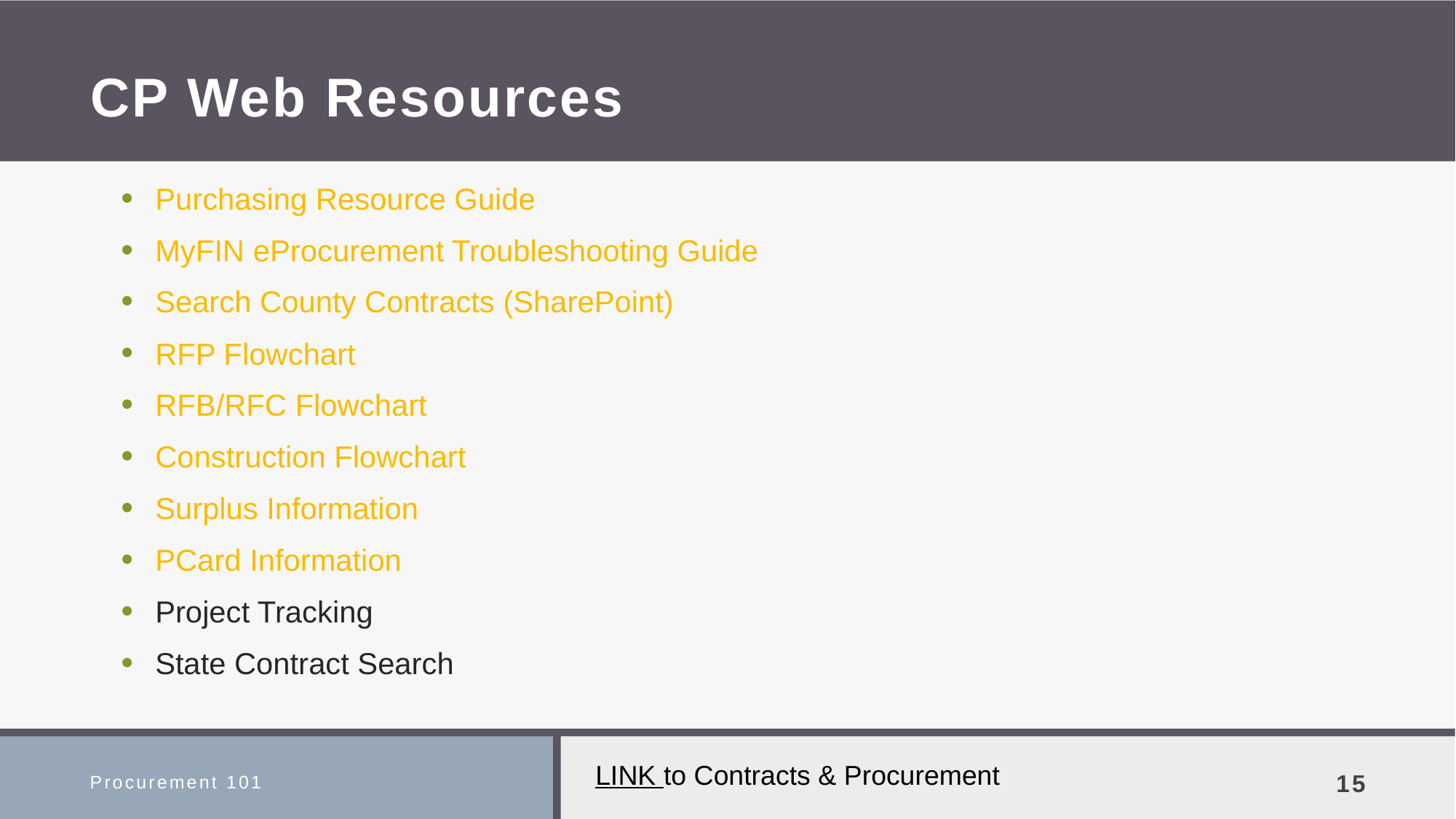

# CP Web Resources
Purchasing Resource Guide
MyFIN eProcurement Troubleshooting Guide
Search County Contracts (SharePoint)
RFP Flowchart
RFB/RFC Flowchart
Construction Flowchart
Surplus Information
PCard Information
Project Tracking
State Contract Search
LINK to Contracts & Procurement
Procurement 101
15